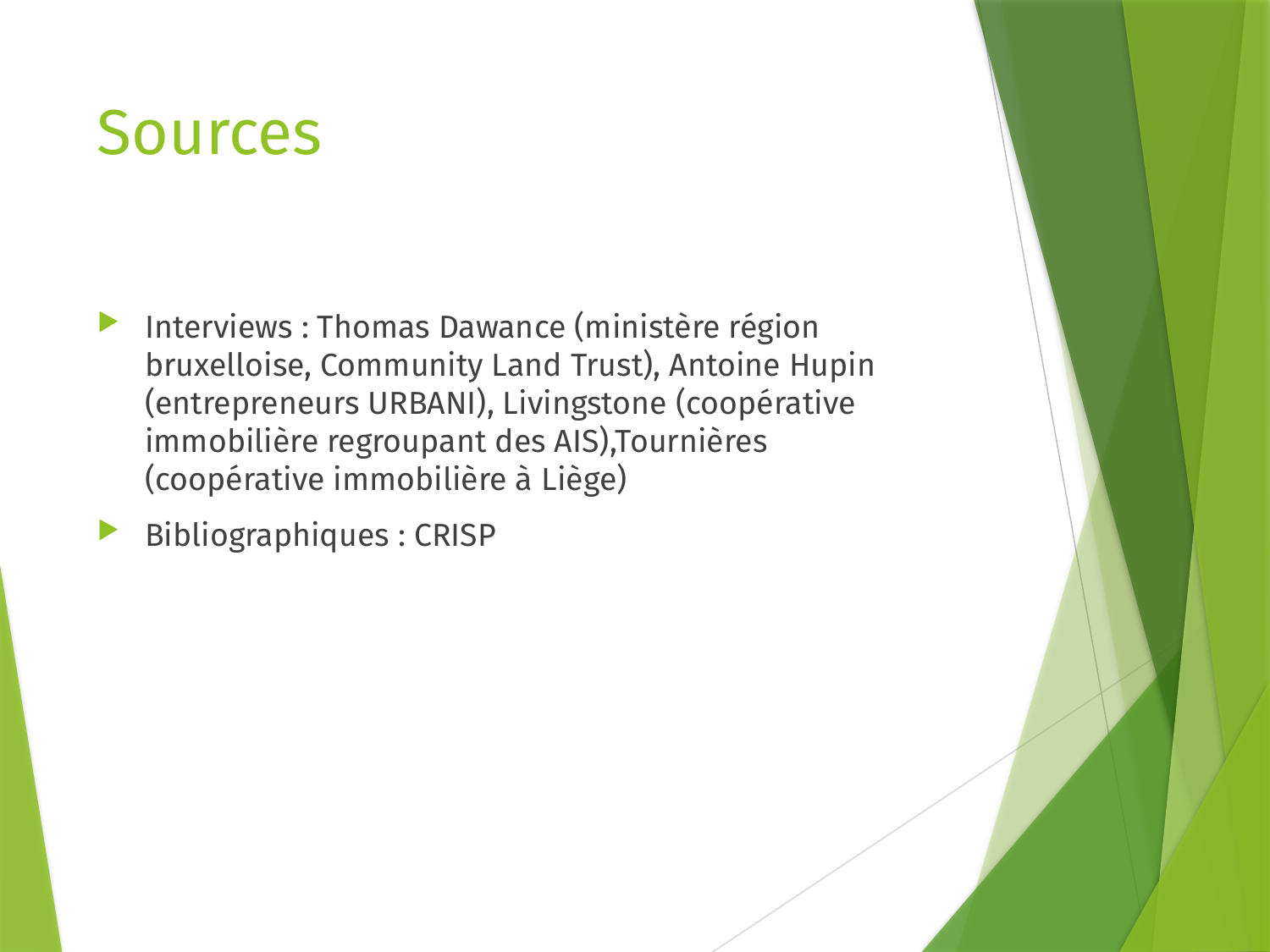

# Sources
Interviews : Thomas Dawance (ministère région bruxelloise, Community Land Trust), Antoine Hupin (entrepreneurs URBANI), Livingstone (coopérative immobilière regroupant des AIS),Tournières (coopérative immobilière à Liège)
Bibliographiques : CRISP